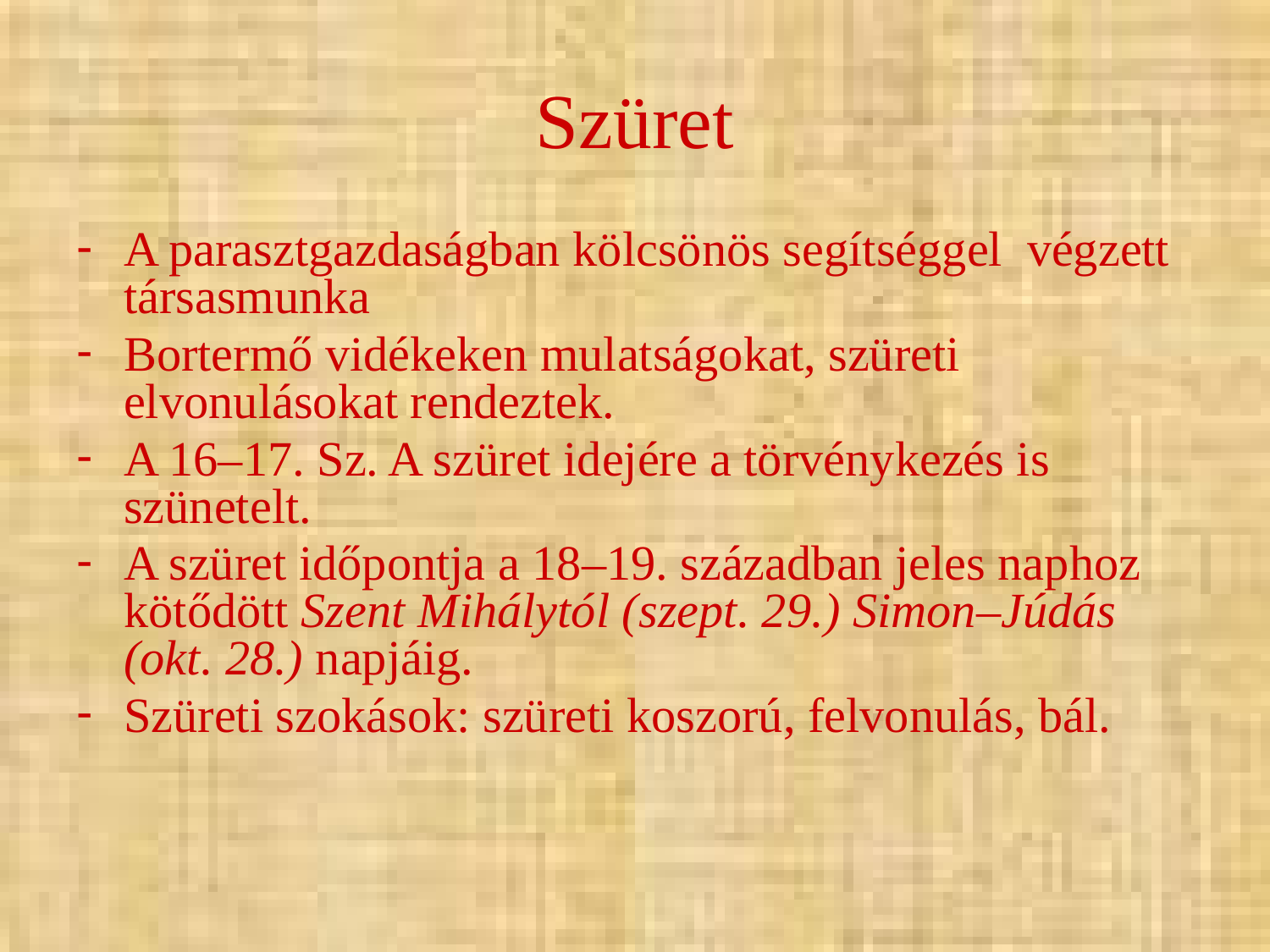

# Szüret
A parasztgazdaságban kölcsönös segítséggel  végzett társasmunka
Bortermő vidékeken mulatságokat, szüreti elvonulásokat rendeztek.
A 16–17. Sz. A szüret idejére a törvénykezés is szünetelt.
A szüret időpontja a 18–19. században jeles naphoz kötődött Szent Mihálytól (szept. 29.) Simon–Júdás (okt. 28.) napjáig.
Szüreti szokások: szüreti koszorú, felvonulás, bál.